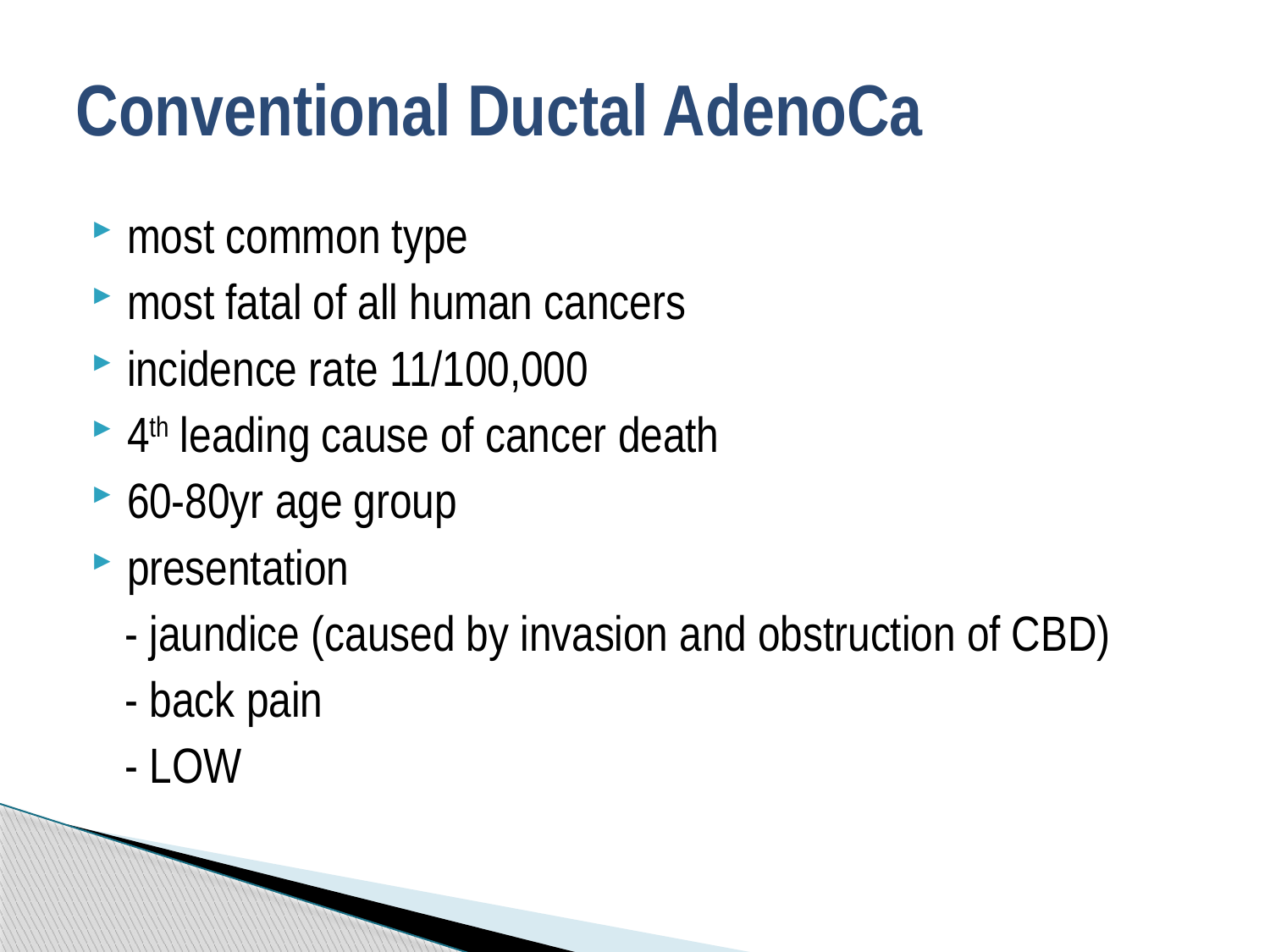

# Conventional Ductal AdenoCa
most common type
most fatal of all human cancers
incidence rate 11/100,000
4th leading cause of cancer death
60-80yr age group
presentation
   - jaundice (caused by invasion and obstruction of CBD)
   - back pain
   - LOW